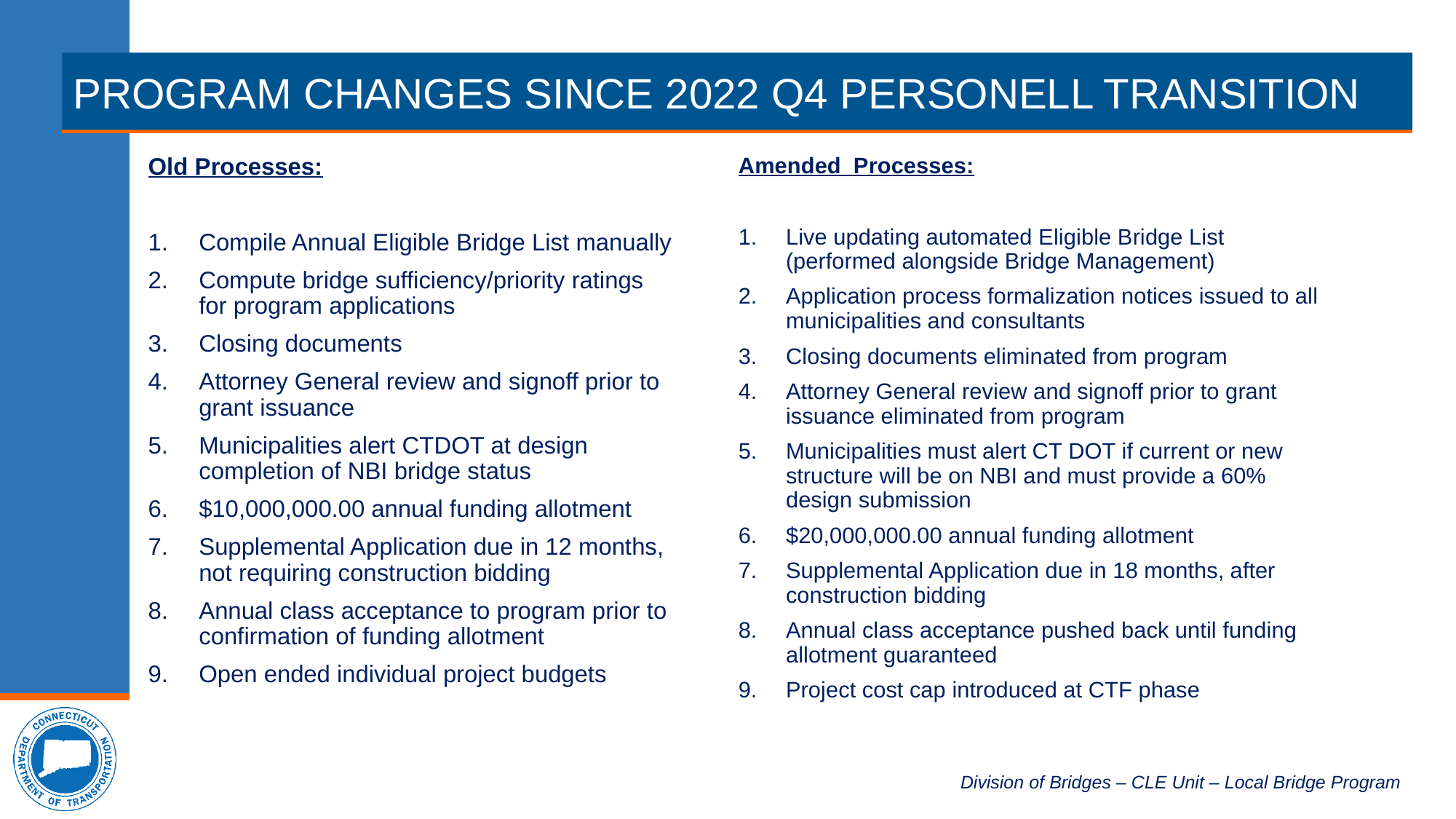

June 8, 2023 State Local Bridge Program Status
# PROGRAM CHANGES SINCE 2022 Q4 PERSONELL TRANSITION
Amended  Processes:

Live updating automated Eligible Bridge List (performed alongside Bridge Management)
Application process formalization notices issued to all municipalities and consultants
Closing documents eliminated from program
Attorney General review and signoff prior to grant issuance eliminated from program
Municipalities must alert CT DOT if current or new structure will be on NBI and must provide a 60% design submission
$20,000,000.00 annual funding allotment
Supplemental Application due in 18 months, after construction bidding
Annual class acceptance pushed back until funding allotment guaranteed
Project cost cap introduced at CTF phase

Old Processes:

Compile Annual Eligible Bridge List manually
Compute bridge sufficiency/priority ratings for program applications
Closing documents
Attorney General review and signoff prior to grant issuance
Municipalities alert CTDOT at design completion of NBI bridge status
$10,000,000.00 annual funding allotment
Supplemental Application due in 12 months, not requiring construction bidding
Annual class acceptance to program prior to confirmation of funding allotment
Open ended individual project budgets

Division of Bridges – CLE Unit – Local Bridge Program